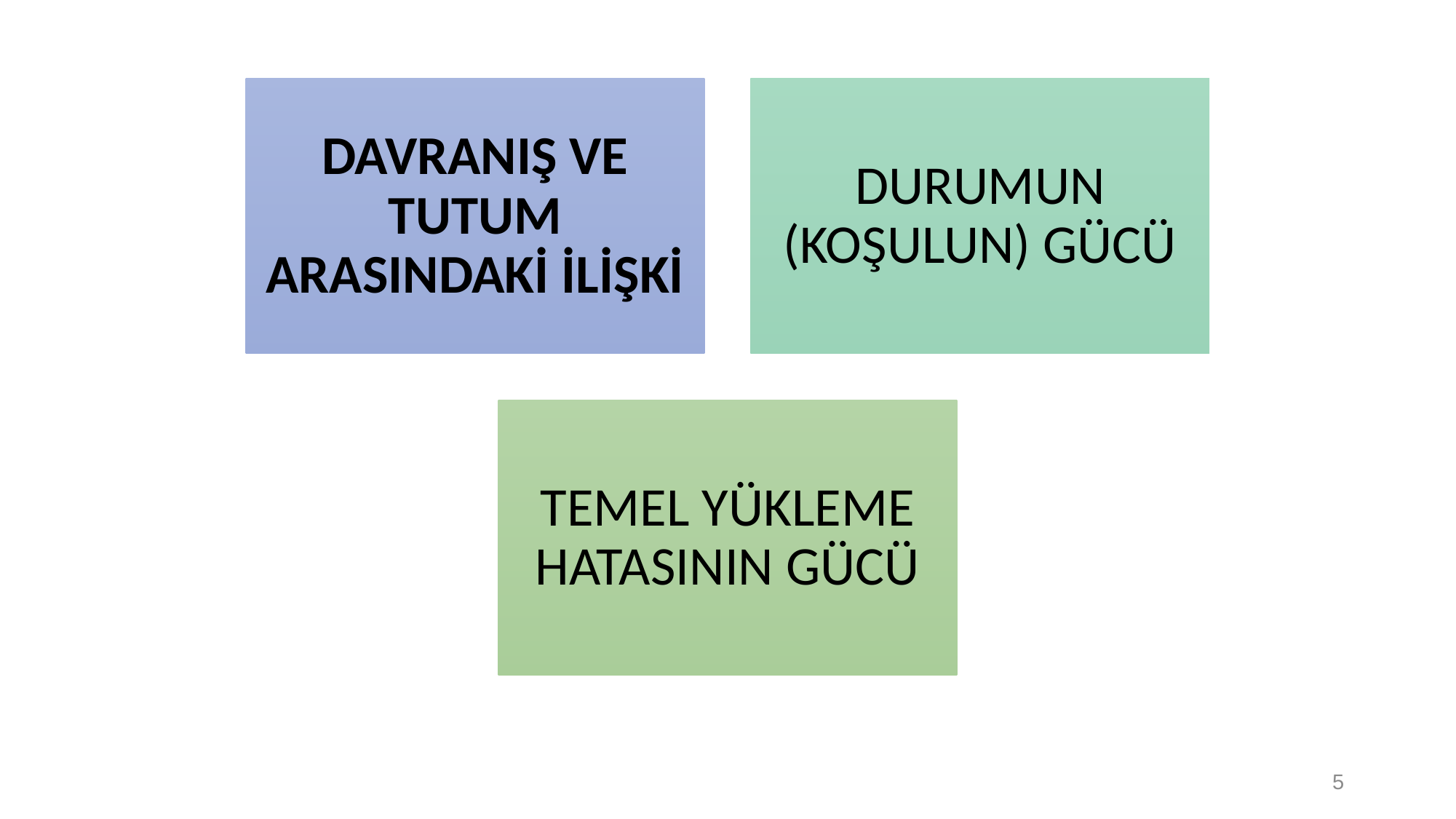

DAVRANIŞ VE TUTUM ARASINDAKİ İLİŞKİ
DURUMUN (KOŞULUN) GÜCÜ
TEMEL YÜKLEME HATASININ GÜCÜ
5